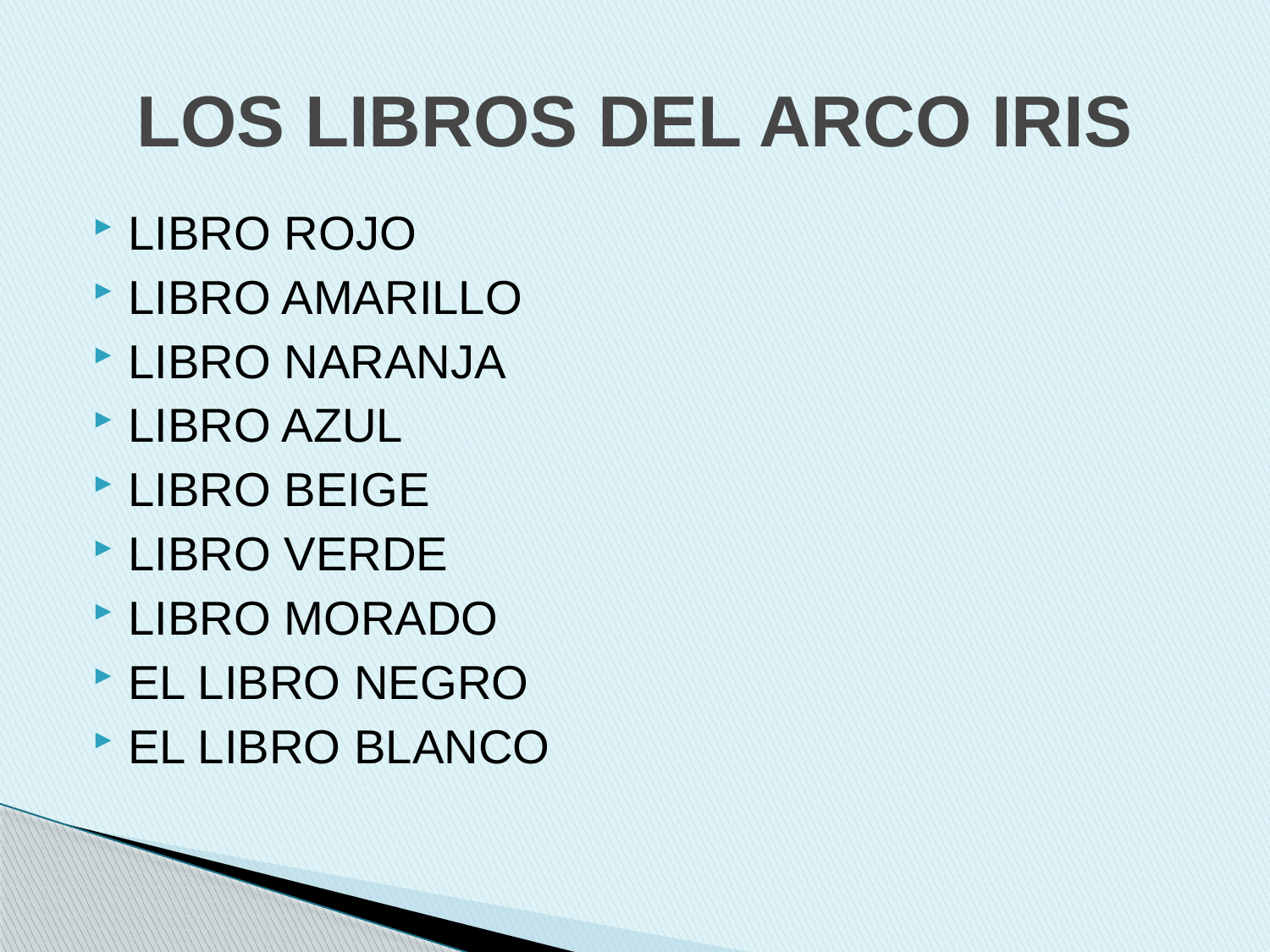

# LOS LIBROS DEL ARCO IRIS
LIBRO ROJO
LIBRO AMARILLO
LIBRO NARANJA
LIBRO AZUL
LIBRO BEIGE
LIBRO VERDE
LIBRO MORADO
EL LIBRO NEGRO
EL LIBRO BLANCO